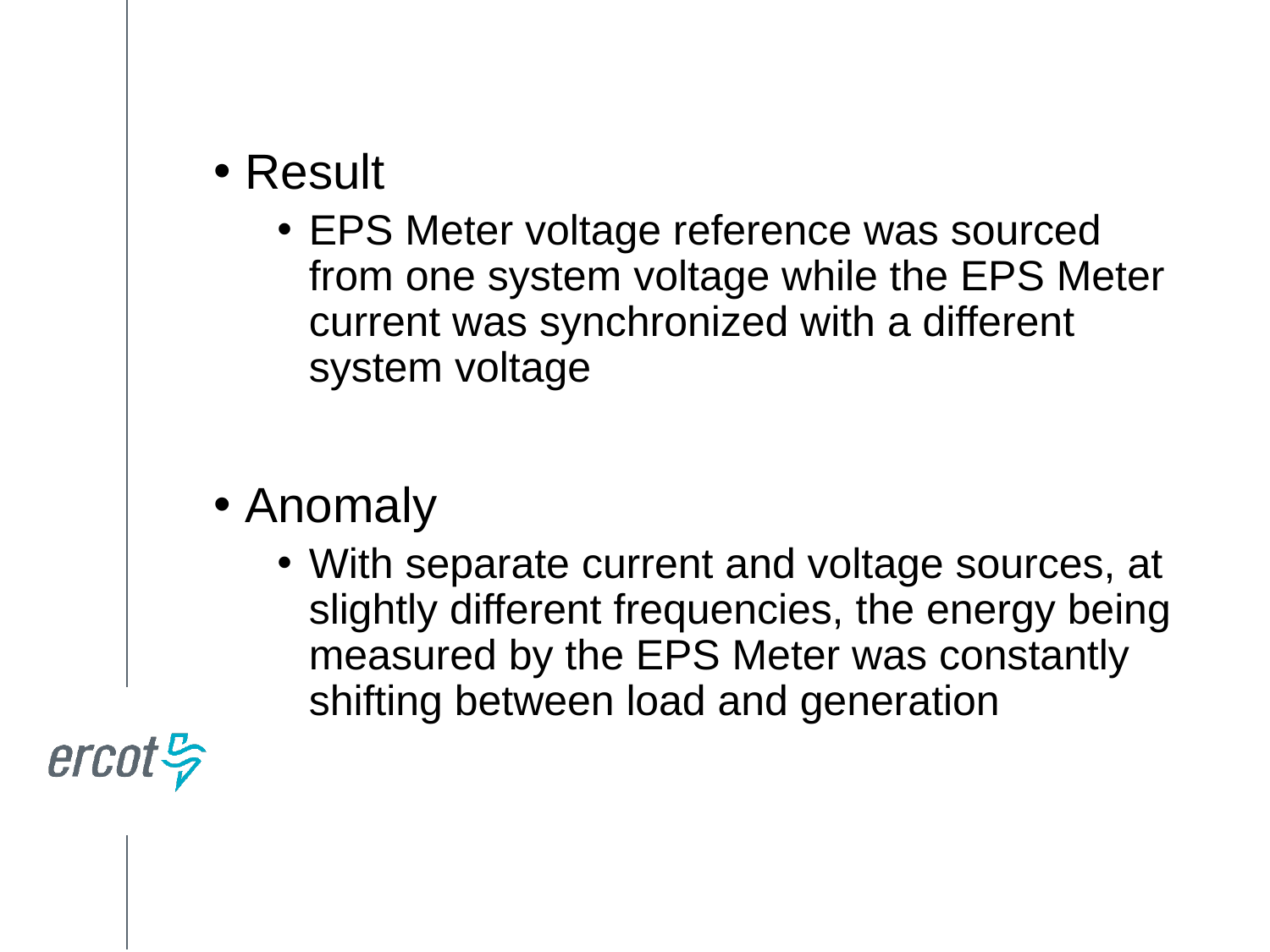

Result
EPS Meter voltage reference was sourced from one system voltage while the EPS Meter current was synchronized with a different system voltage

Anomaly
With separate current and voltage sources, at slightly different frequencies, the energy being measured by the EPS Meter was constantly shifting between load and generation